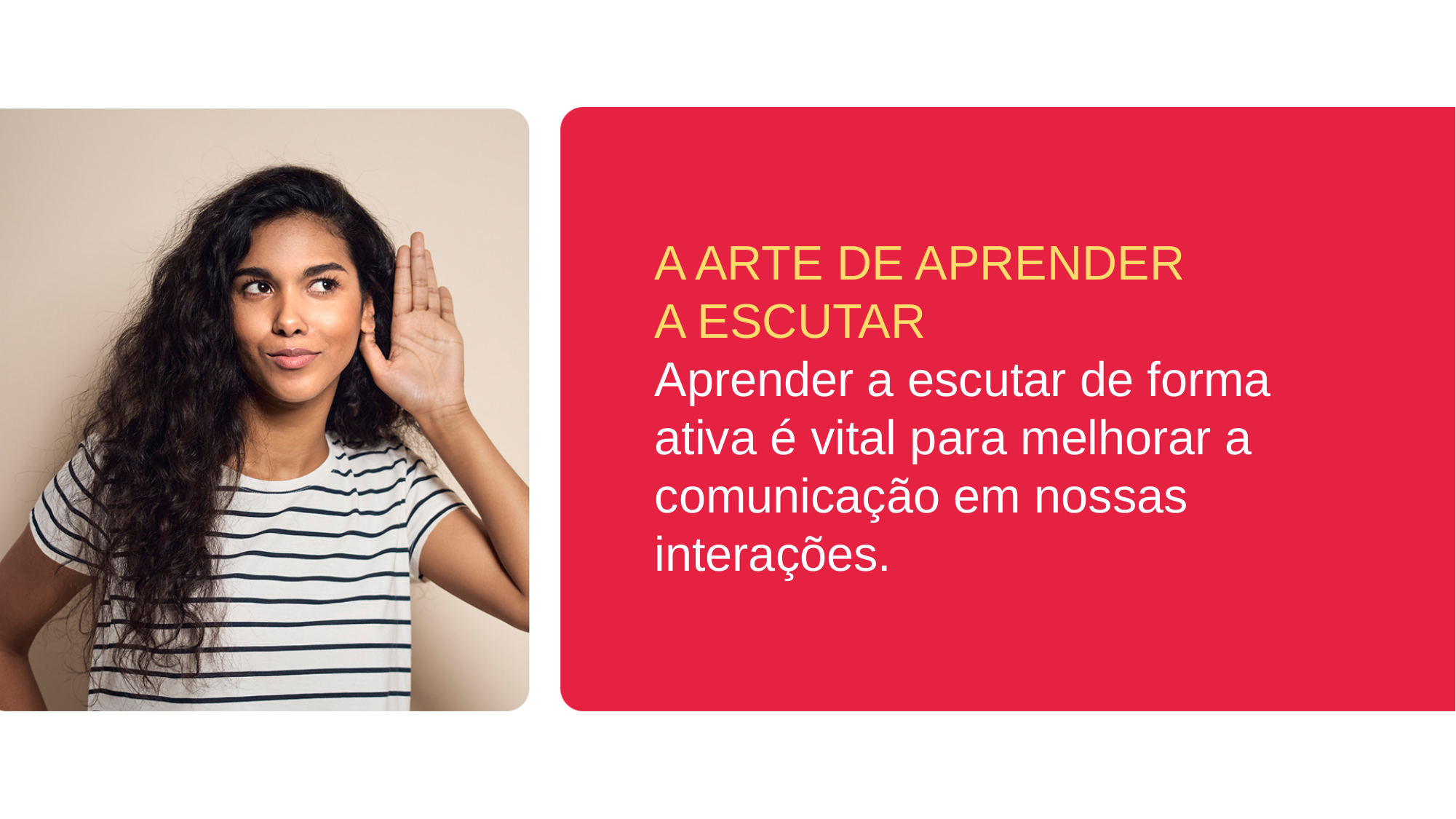

A ARTE DE APRENDER
A ESCUTAR
Aprender a escutar de forma ativa é vital para melhorar a comunicação em nossas interações.